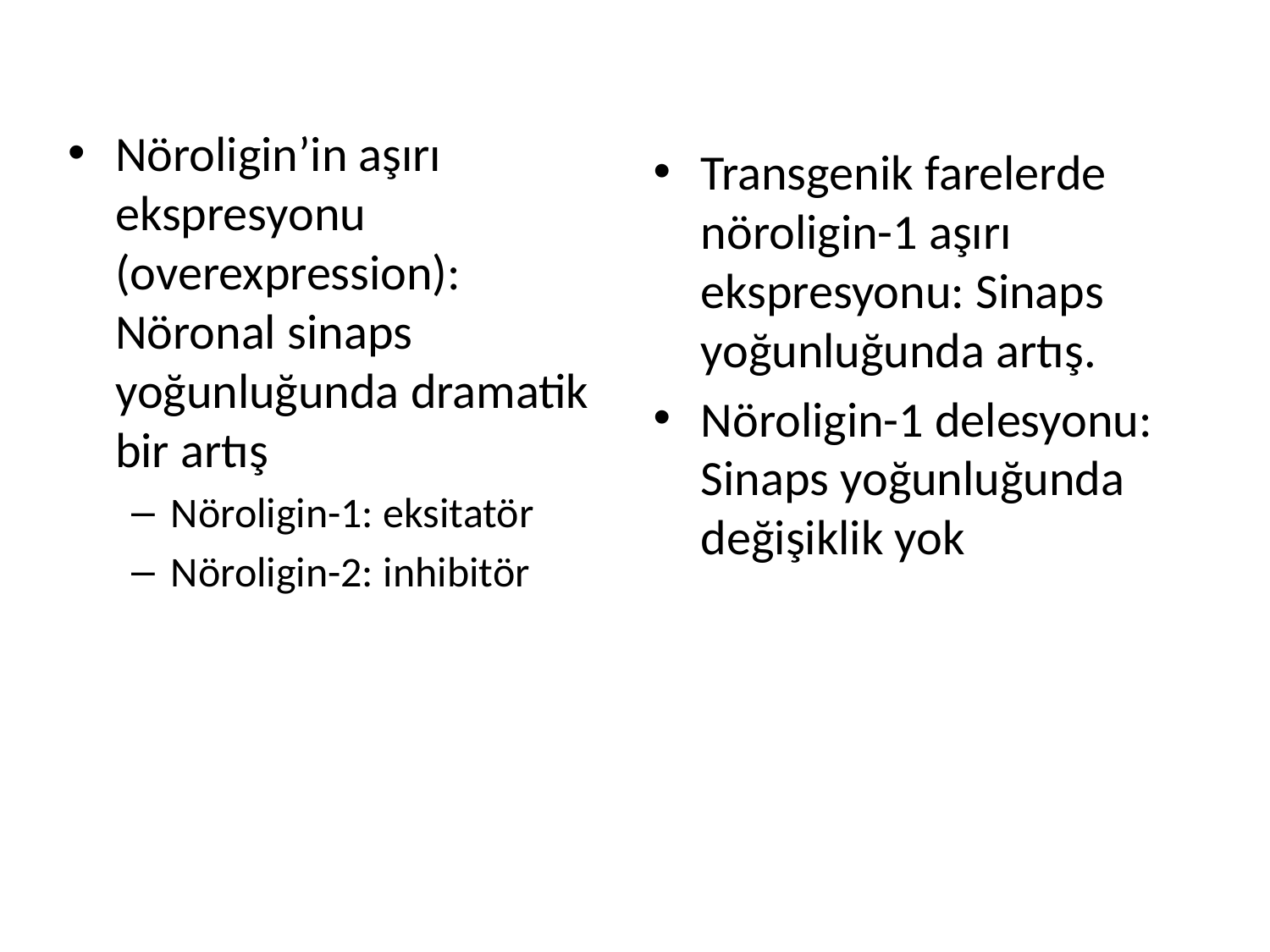

#
Nöroligin’in aşırı ekspresyonu (overexpression): Nöronal sinaps yoğunluğunda dramatik bir artış
Nöroligin-1: eksitatör
Nöroligin-2: inhibitör
Transgenik farelerde nöroligin-1 aşırı ekspresyonu: Sinaps yoğunluğunda artış.
Nöroligin-1 delesyonu: Sinaps yoğunluğunda değişiklik yok